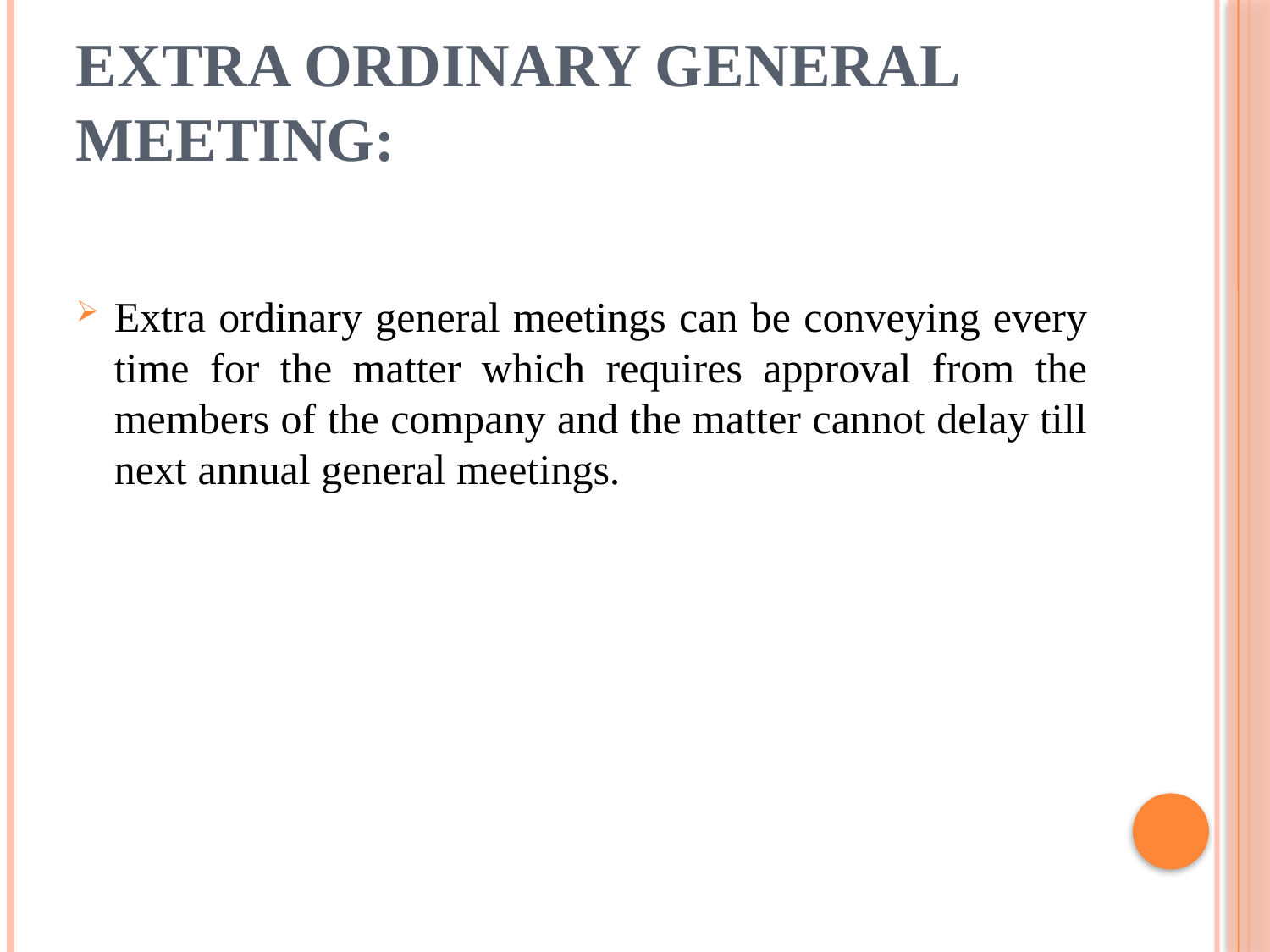

# Extra ordinary general meeting:

Extra ordinary general meetings can be conveying every time for the matter which requires approval from the members of the company and the matter cannot delay till next annual general meetings.